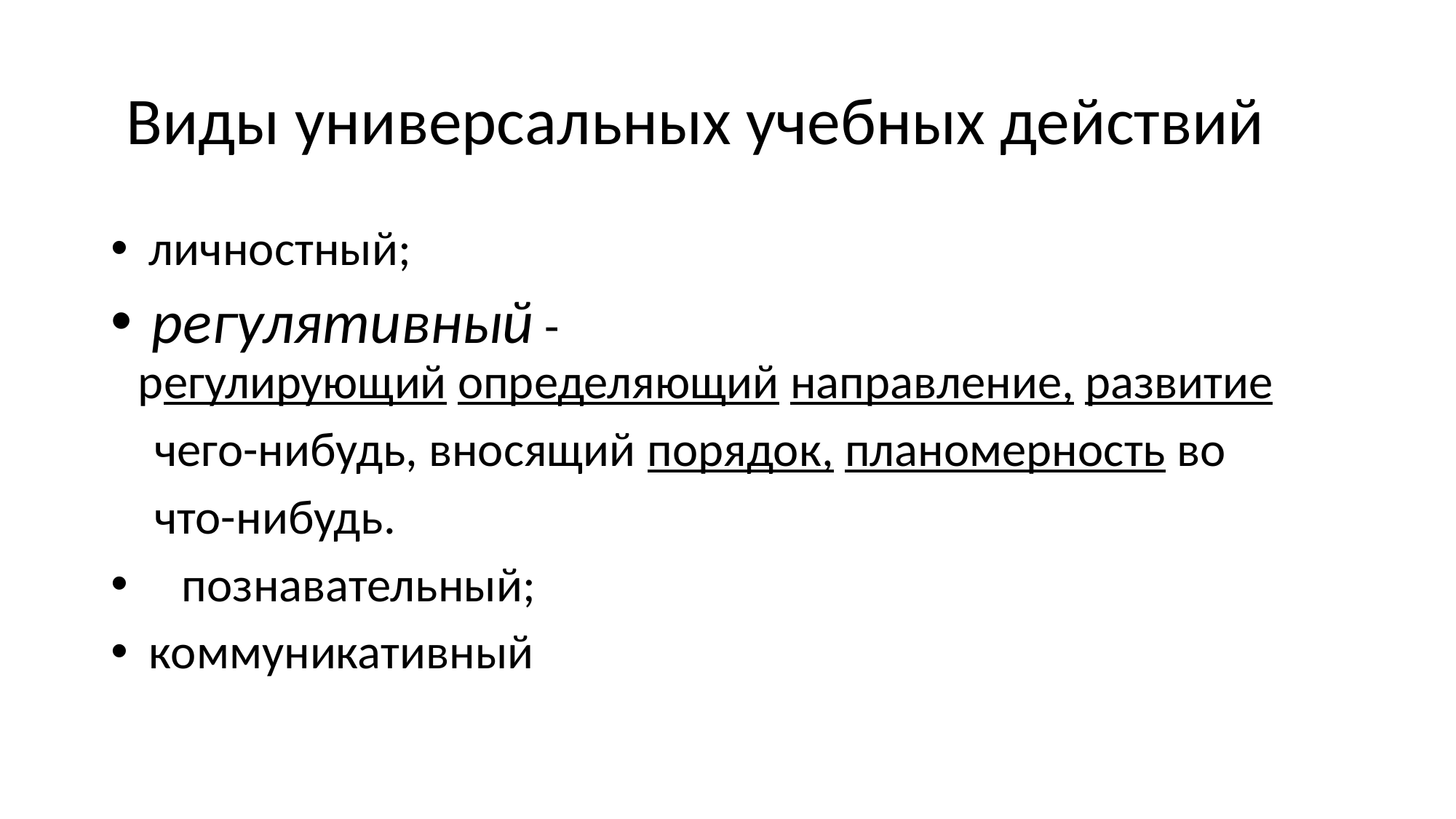

# Виды универсальных учебных действий
 личностный;
 регулятивный - регулирующий определяющий направление, развитие
    чего-нибудь, вносящий порядок, планомерность во
    что-нибудь.
    познавательный;
 коммуникативный